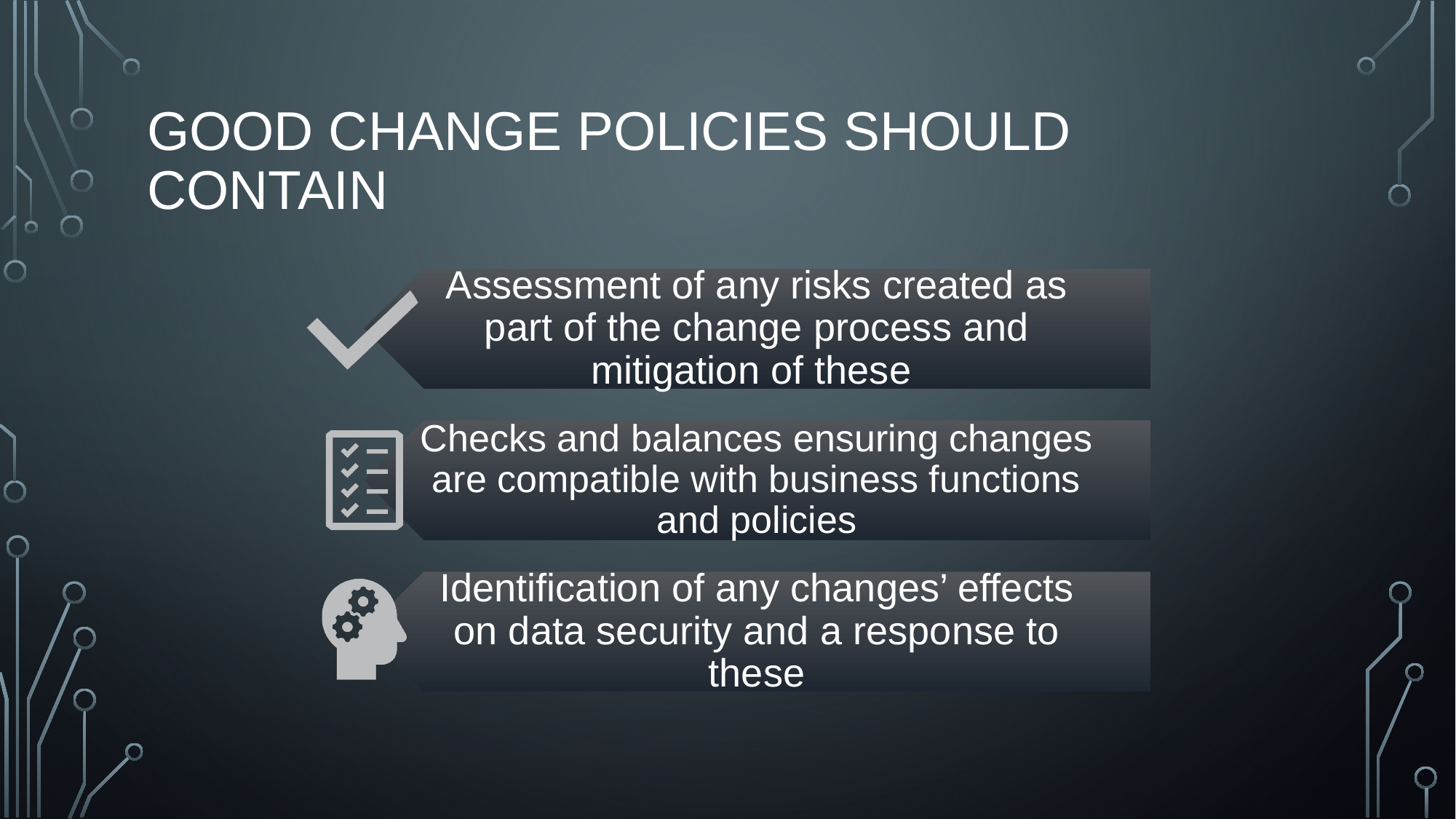

# Good Change policies should contain
Assessment of any risks created as part of the change process and mitigation of these
Checks and balances ensuring changes are compatible with business functions and policies
Identification of any changes’ effects on data security and a response to these